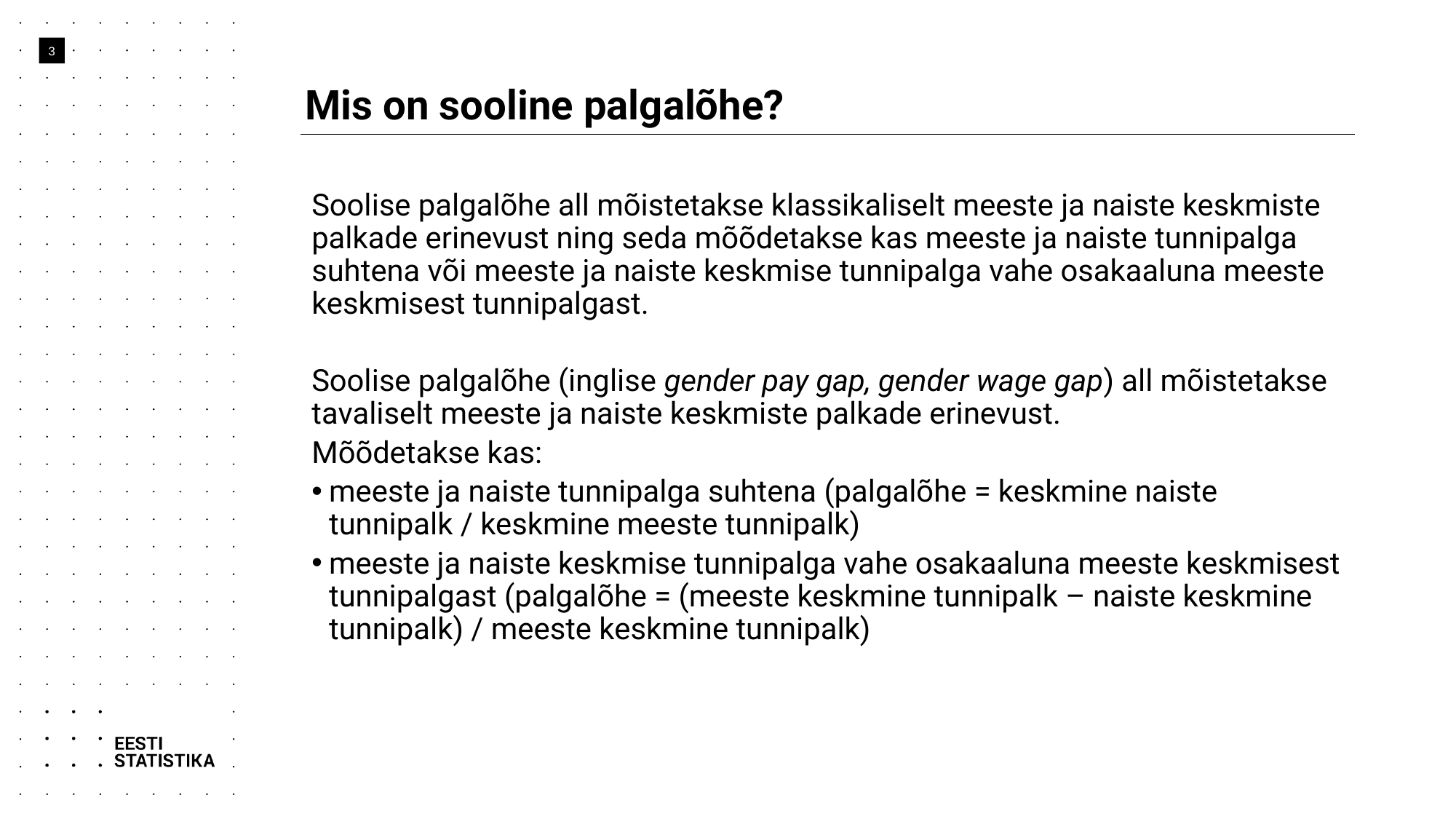

# Mis on sooline palgalõhe?
3

Soolise palgalõhe all mõistetakse klassikaliselt meeste ja naiste keskmiste palkade erinevust ning seda mõõdetakse kas meeste ja naiste tunnipalga suhtena või meeste ja naiste keskmise tunnipalga vahe osakaaluna meeste keskmisest tunnipalgast.

Soolise palgalõhe (inglise gender pay gap, gender wage gap) all mõistetakse tavaliselt meeste ja naiste keskmiste palkade erinevust.
Mõõdetakse kas:
meeste ja naiste tunnipalga suhtena (palgalõhe = keskmine naiste tunnipalk / keskmine meeste tunnipalk)
meeste ja naiste keskmise tunnipalga vahe osakaaluna meeste keskmisest tunnipalgast (palgalõhe = (meeste keskmine tunnipalk – naiste keskmine tunnipalk) / meeste keskmine tunnipalk)